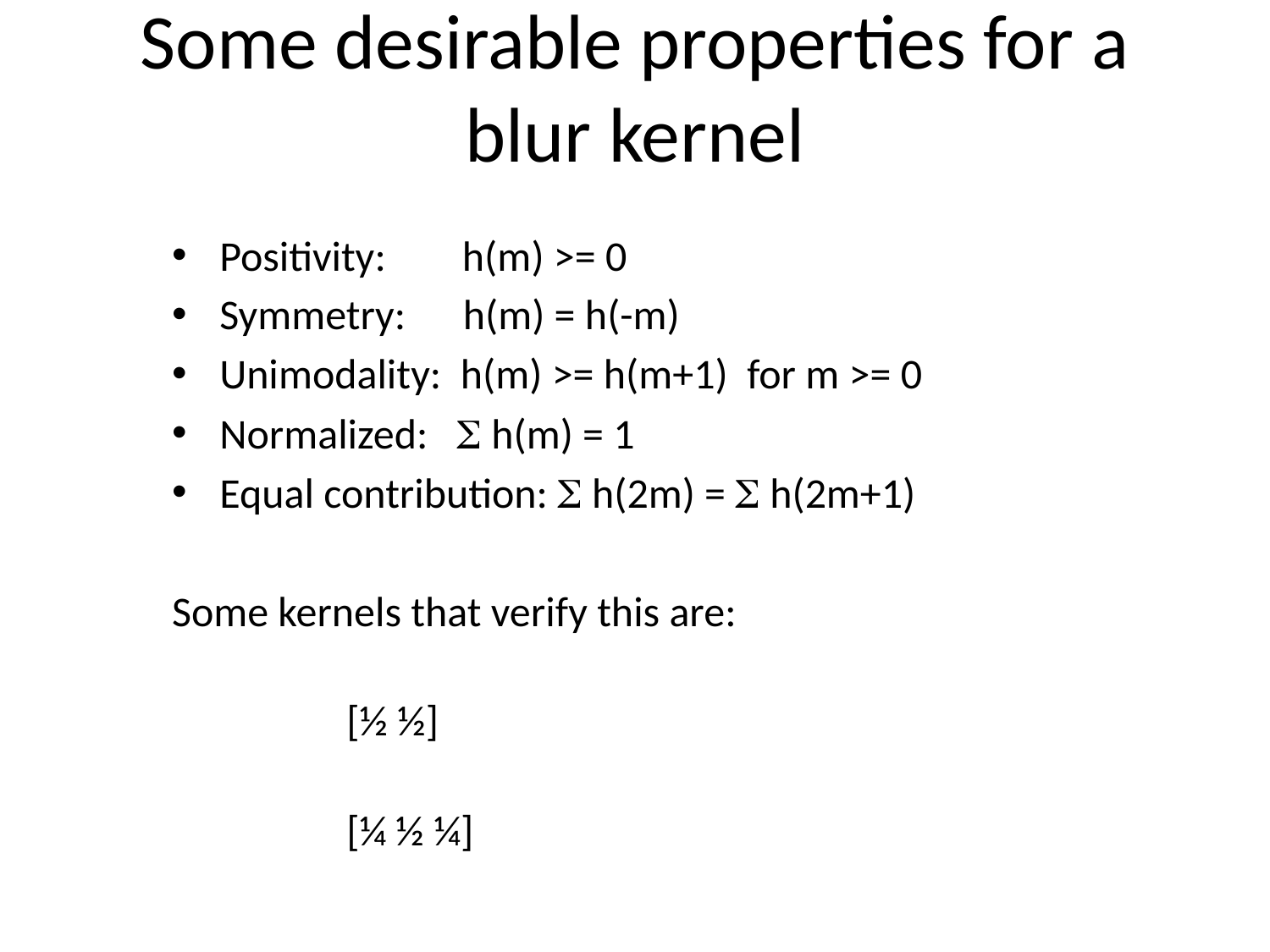

# Some desirable properties for a blur kernel
Positivity:        h(m) >= 0
Symmetry:      h(m) = h(-m)
Unimodality:  h(m) >= h(m+1)  for m >= 0
Normalized:   Σ h(m) = 1
Equal contribution: Σ h(2m) = Σ h(2m+1)

Some kernels that verify this are:
								[½ ½]
								[¼ ½ ¼]